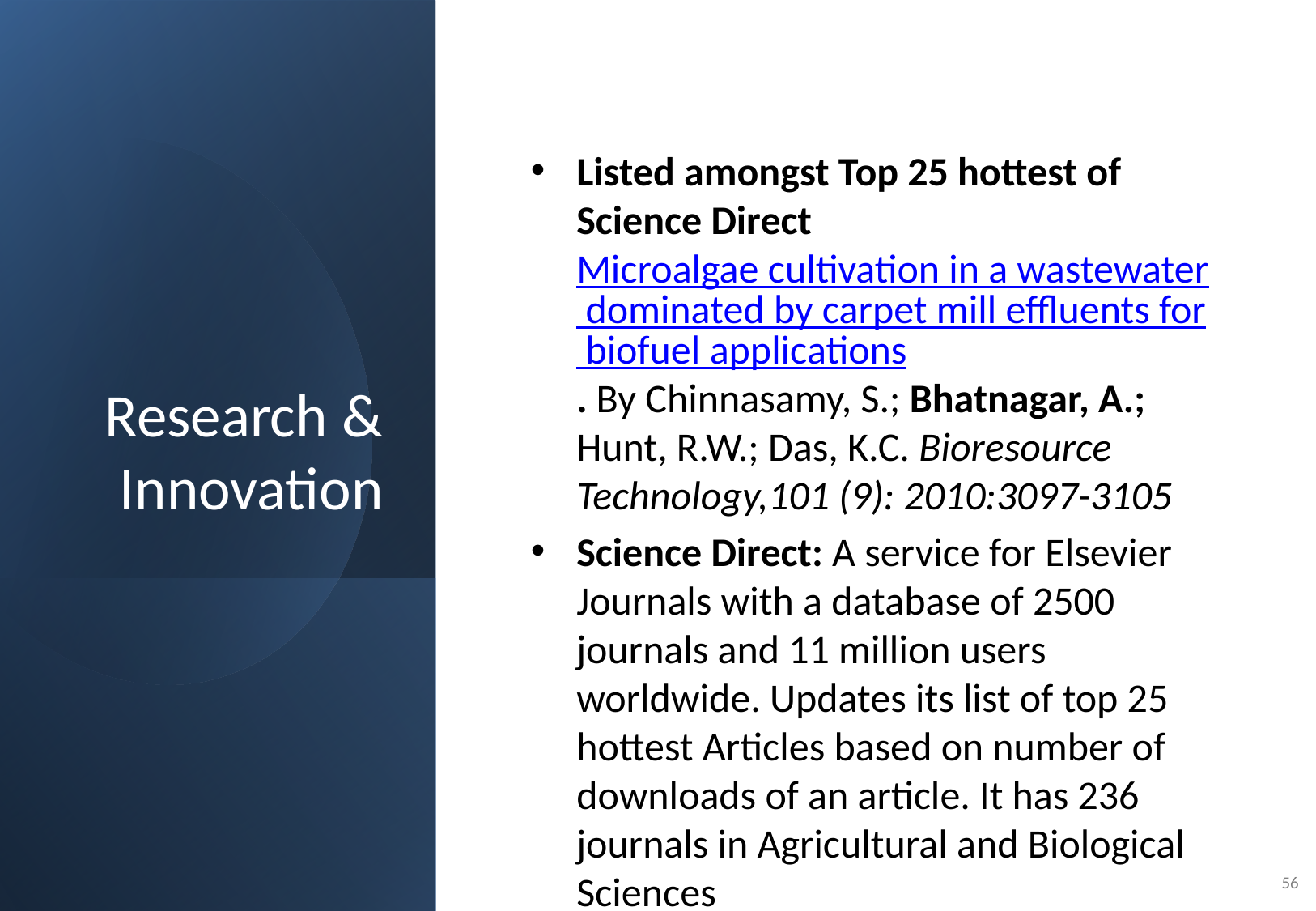

# Research & Innovation
Listed amongst Top 25 hottest of Science Direct Microalgae cultivation in a wastewater dominated by carpet mill effluents for biofuel applications. By Chinnasamy, S.; Bhatnagar, A.; Hunt, R.W.; Das, K.C. Bioresource Technology,101 (9): 2010:3097-3105
Science Direct: A service for Elsevier Journals with a database of 2500 journals and 11 million users worldwide. Updates its list of top 25 hottest Articles based on number of downloads of an article. It has 236 journals in Agricultural and Biological Sciences

56